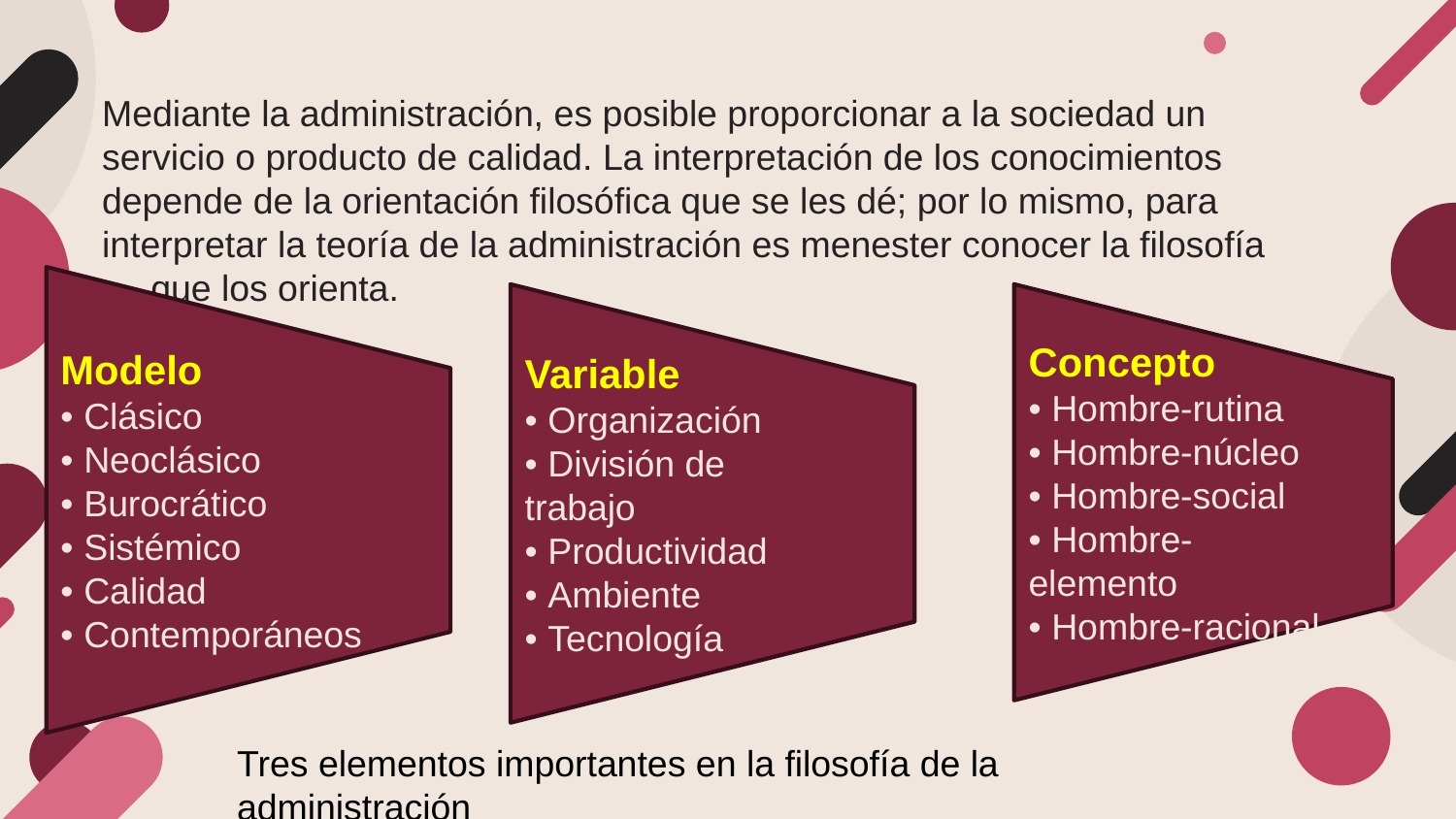

Mediante la administración, es posible proporcionar a la sociedad un
servicio o producto de calidad. La interpretación de los conocimientos
depende de la orientación filosófica que se les dé; por lo mismo, para
interpretar la teoría de la administración es menester conocer la filosofía que los orienta.
Modelo
• Clásico
• Neoclásico
• Burocrático
• Sistémico
• Calidad
• Contemporáneos
Variable
• Organización
• División de trabajo
• Productividad
• Ambiente
• Tecnología
Concepto
• Hombre-rutina
• Hombre-núcleo
• Hombre-social
• Hombre-elemento
• Hombre-racional
Tres elementos importantes en la filosofía de la administración